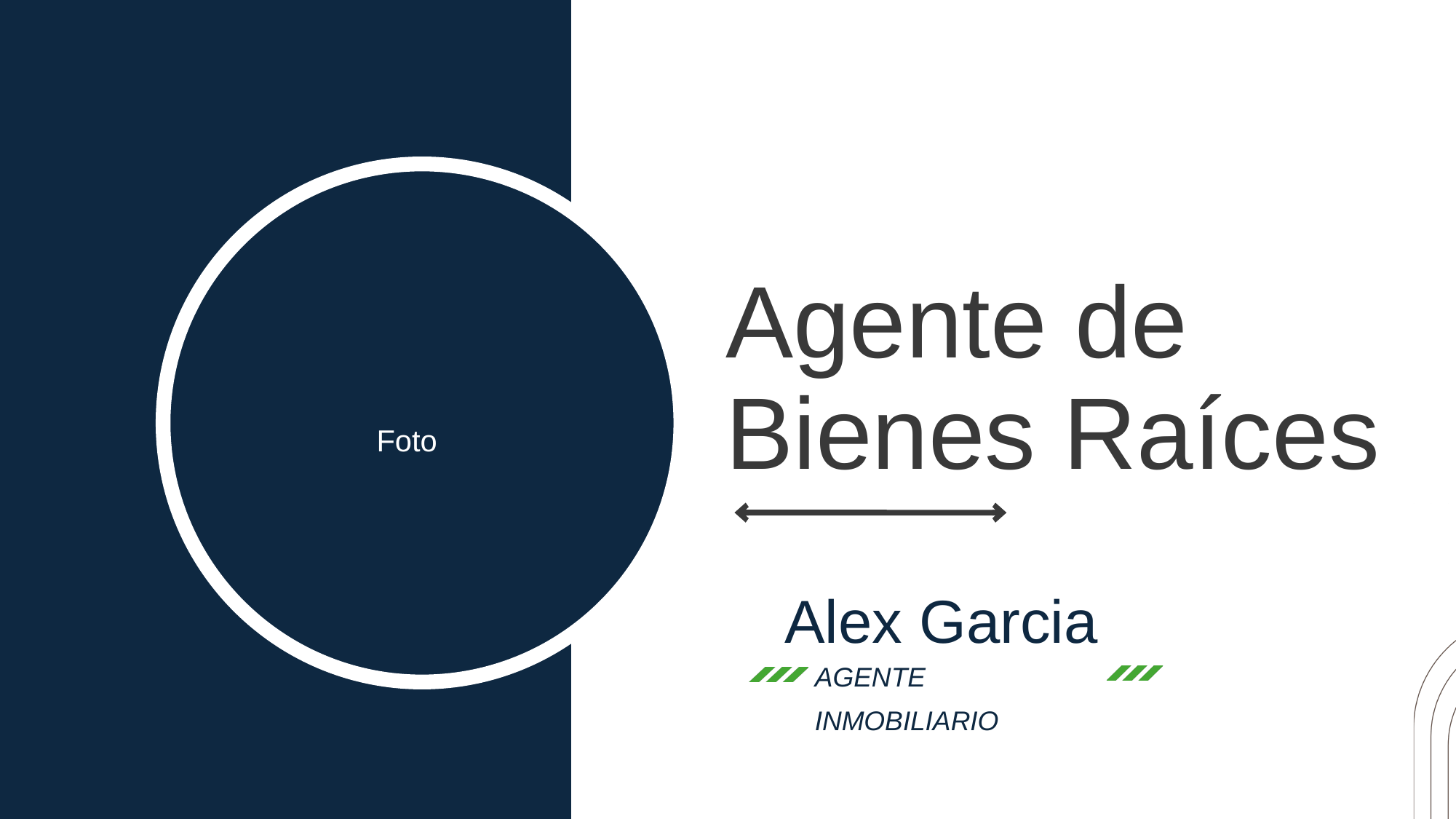

Agente de Bienes Raíces
Foto

Alex Garcia
AGENTE INMOBILIARIO